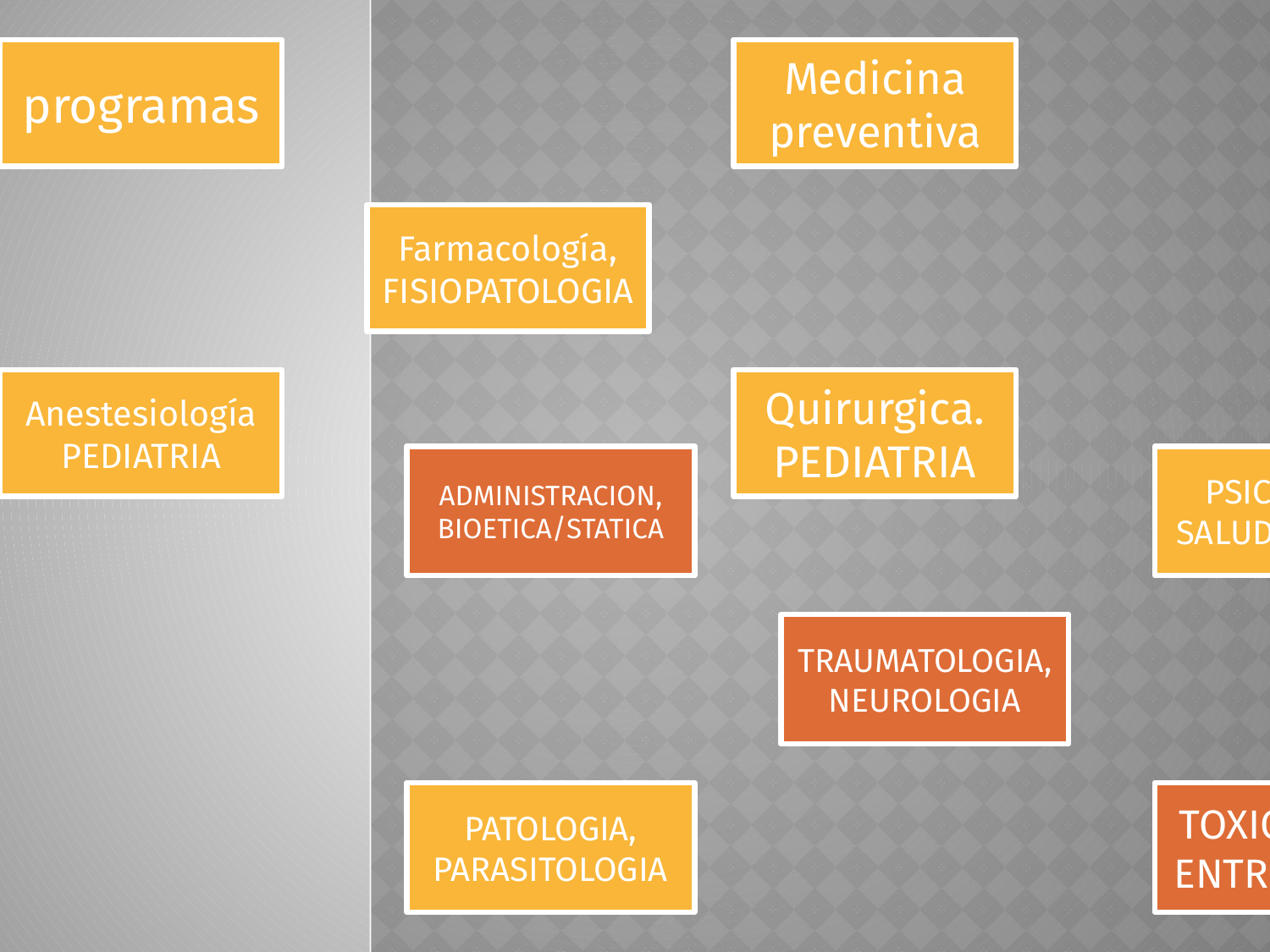

programas
Medicina preventiva
Farmacología,
FISIOPATOLOGIA
Anestesiología
PEDIATRIA
Quirurgica.
PEDIATRIA
ADMINISTRACION,
BIOETICA/STATICA
TRAUMATOLOGIA,
NEUROLOGIA
PATOLOGIA,
PARASITOLOGIA